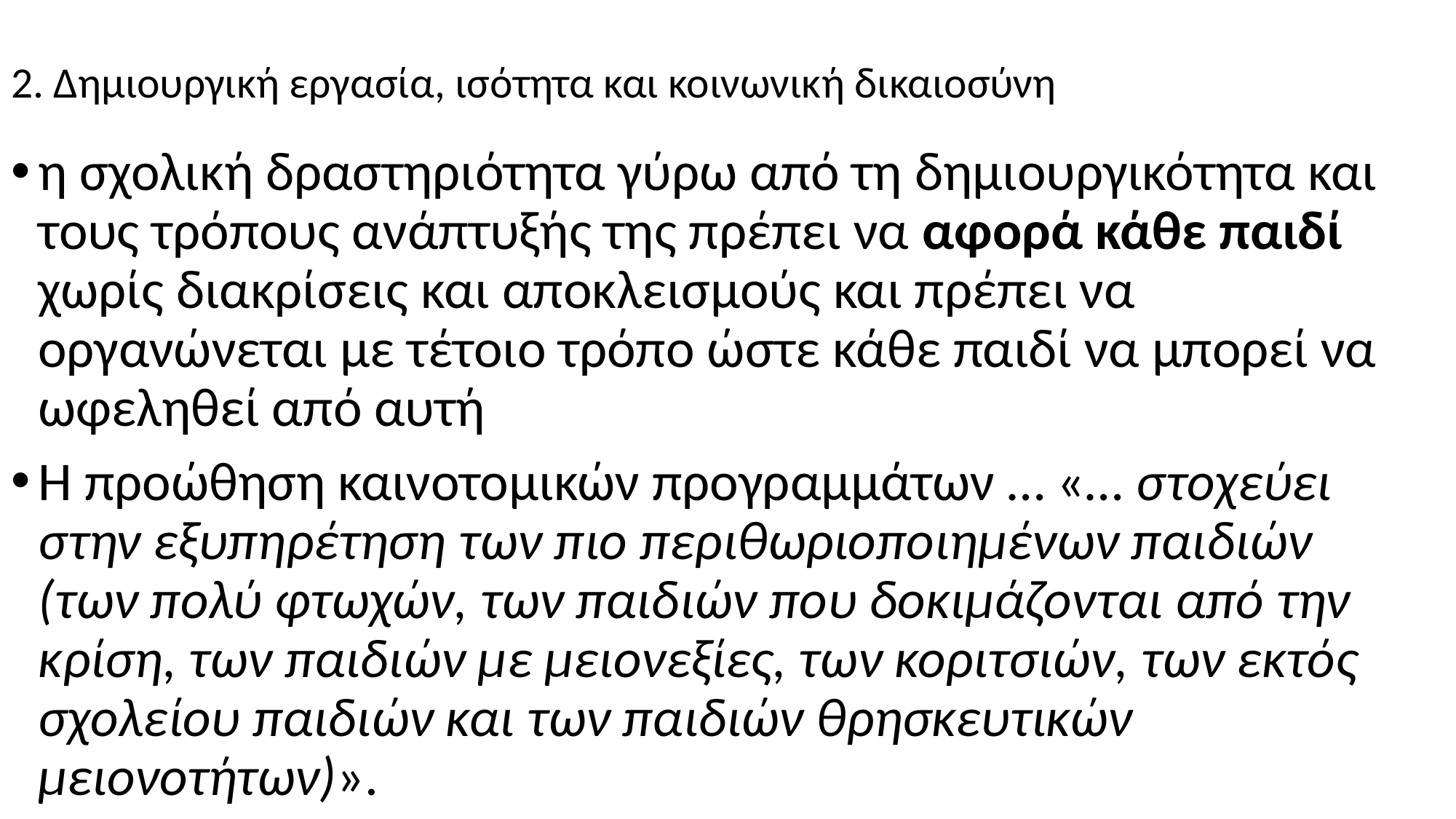

# 2. Δημιουργική εργασία, ισότητα και κοινωνική δικαιοσύνη
η σχολική δραστηριότητα γύρω από τη δημιουργικότητα και τους τρόπους ανάπτυξής της πρέπει να αφορά κάθε παιδί χωρίς διακρίσεις και αποκλεισμούς και πρέπει να οργανώνεται με τέτοιο τρόπο ώστε κάθε παιδί να μπορεί να ωφεληθεί από αυτή
Η προώθηση καινοτομικών προγραμμάτων … «… στοχεύει στην εξυπηρέτηση των πιο περιθωριοποιημένων παιδιών (των πολύ φτωχών, των παιδιών που δοκιμάζονται από την κρίση, των παιδιών με μειονεξίες, των κοριτσιών, των εκτός σχολείου παιδιών και των παιδιών θρησκευτικών μειονοτήτων)».